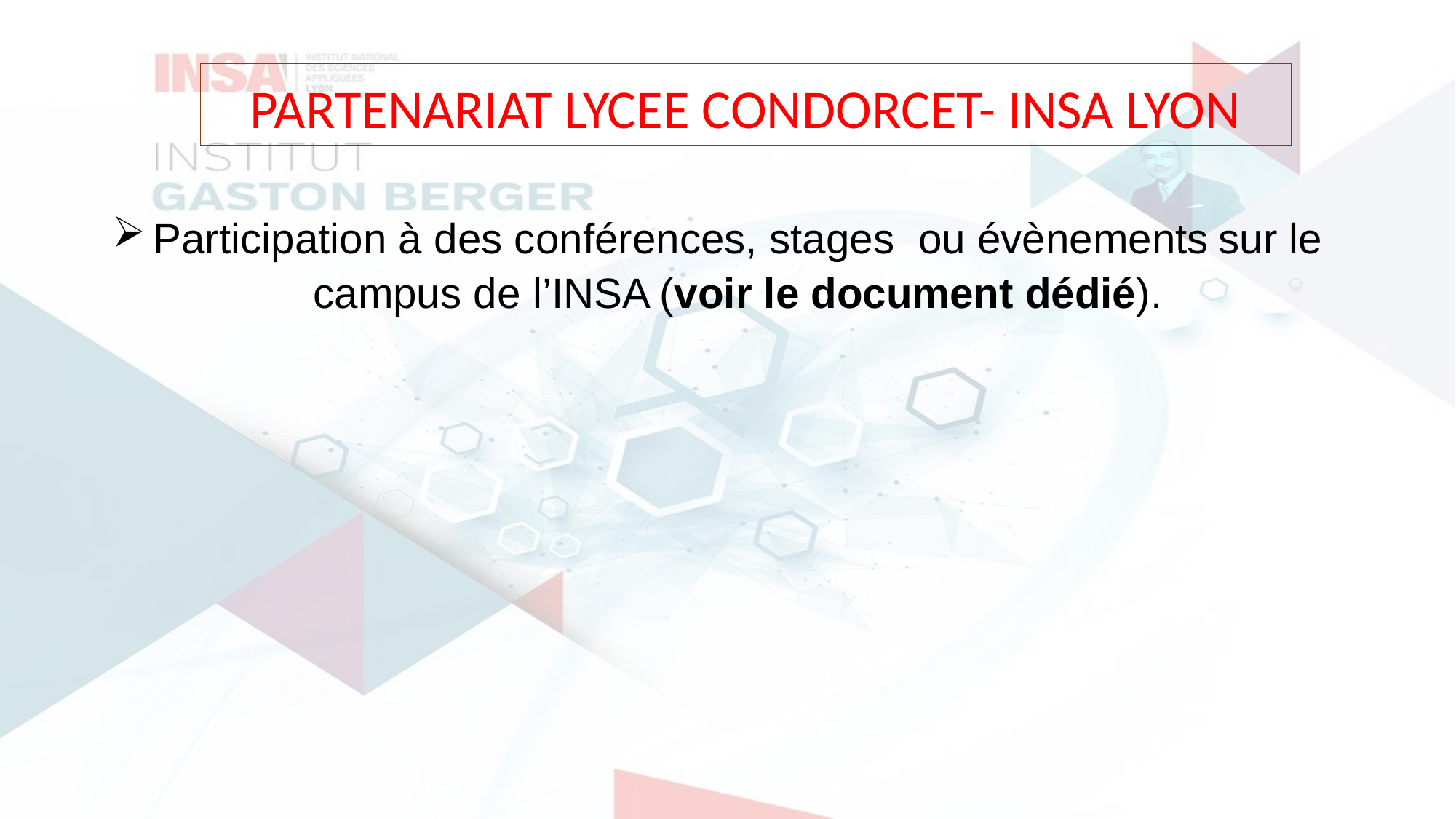

# PARTENARIAT LYCEE CONDORCET- INSA LYON
Participation à des conférences, stages  ou évènements sur le campus de l’INSA (voir le document dédié).